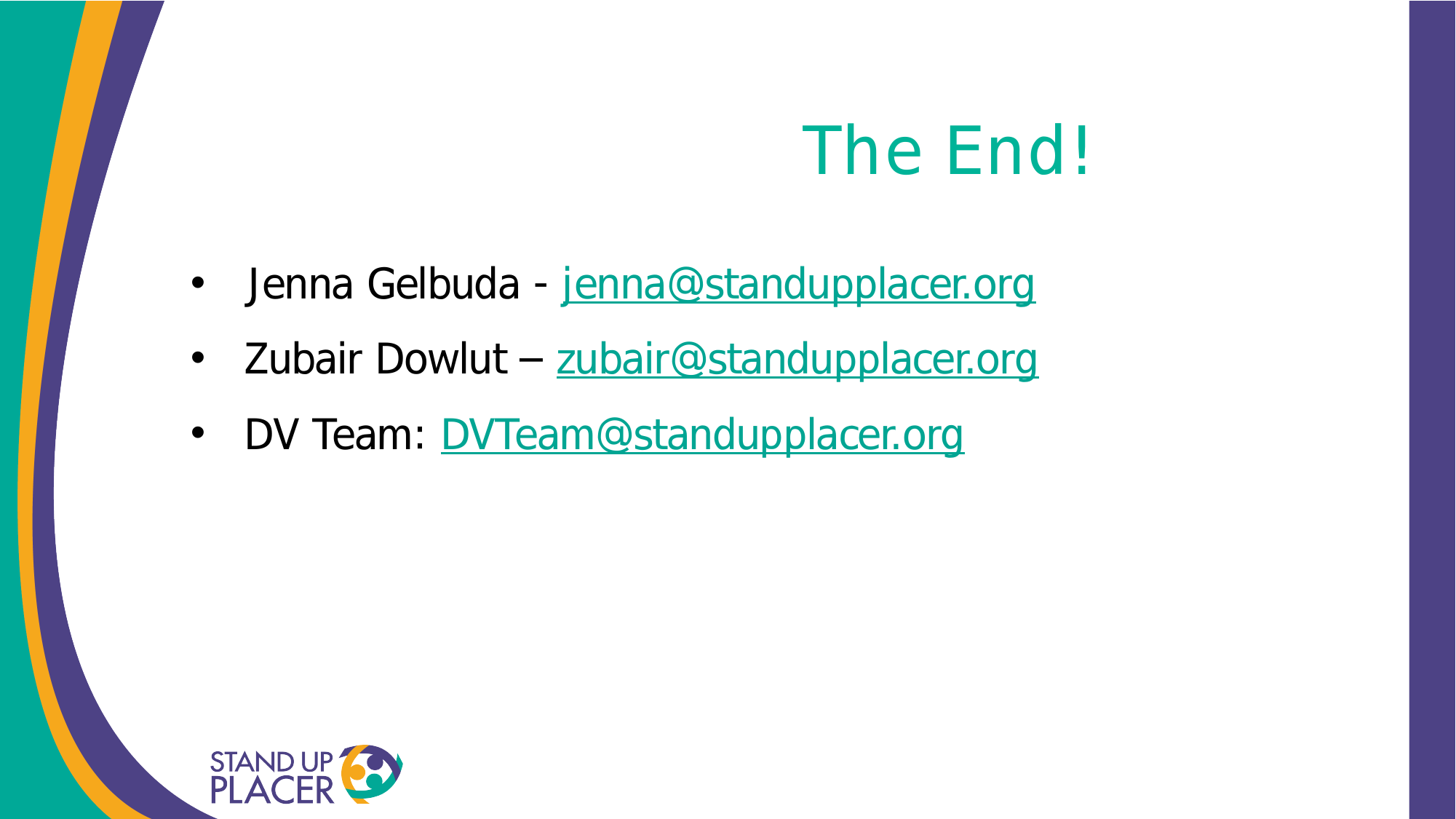

# The End!
Jenna Gelbuda - jenna@standupplacer.org
Zubair Dowlut – zubair@standupplacer.org
DV Team: DVTeam@standupplacer.org